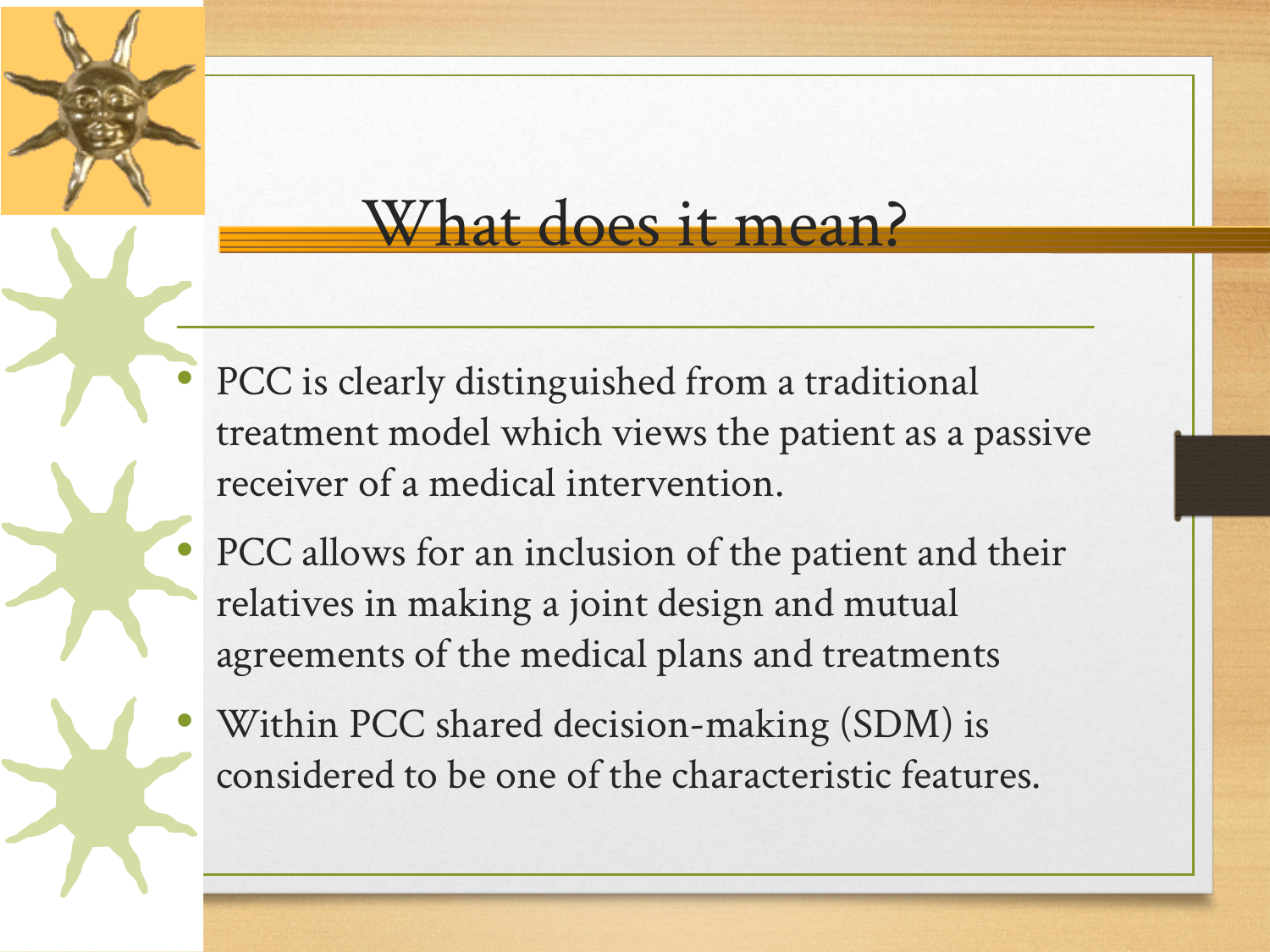

# What does it mean?
PCC is clearly distinguished from a traditional treatment model which views the patient as a passive receiver of a medical intervention.
PCC allows for an inclusion of the patient and their relatives in making a joint design and mutual agreements of the medical plans and treatments
Within PCC shared decision-making (SDM) is considered to be one of the characteristic features.